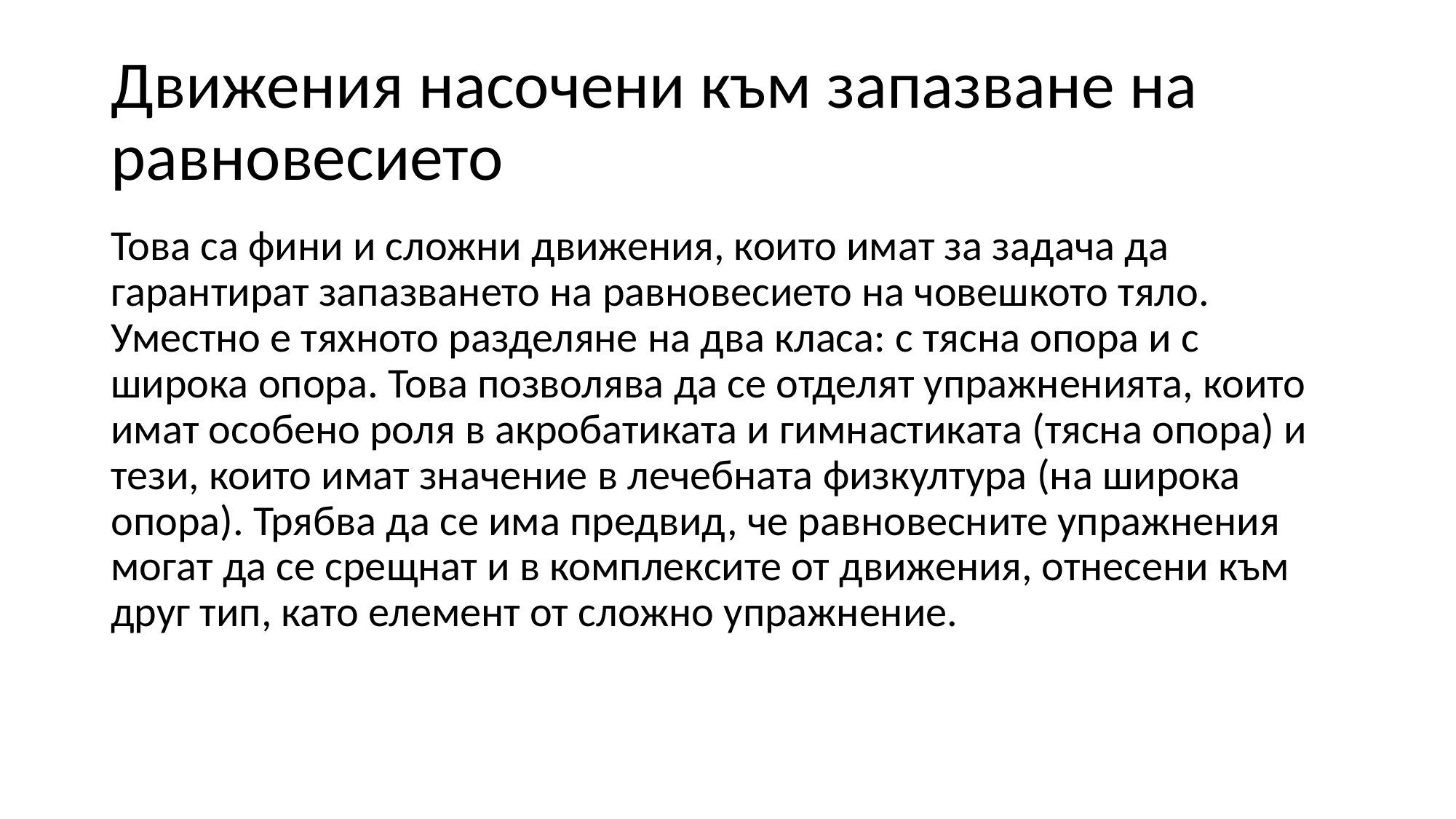

# Движения насочени към запазване на равновесието
Това са фини и сложни движения, които имат за задача да гарантират запазването на равновесието на човешкото тяло. Уместно е тяхното разделяне на два класа: с тясна опора и с широка опора. Това позволява да се отделят упражненията, които имат особено роля в акробатиката и гимнастиката (тясна опора) и тези, които имат значение в лечебната физкултура (на широка опора). Трябва да се има предвид, че равновесните упражнения могат да се срещнат и в комплексите от движения, отнесени към друг тип, като елемент от сложно упражнение.